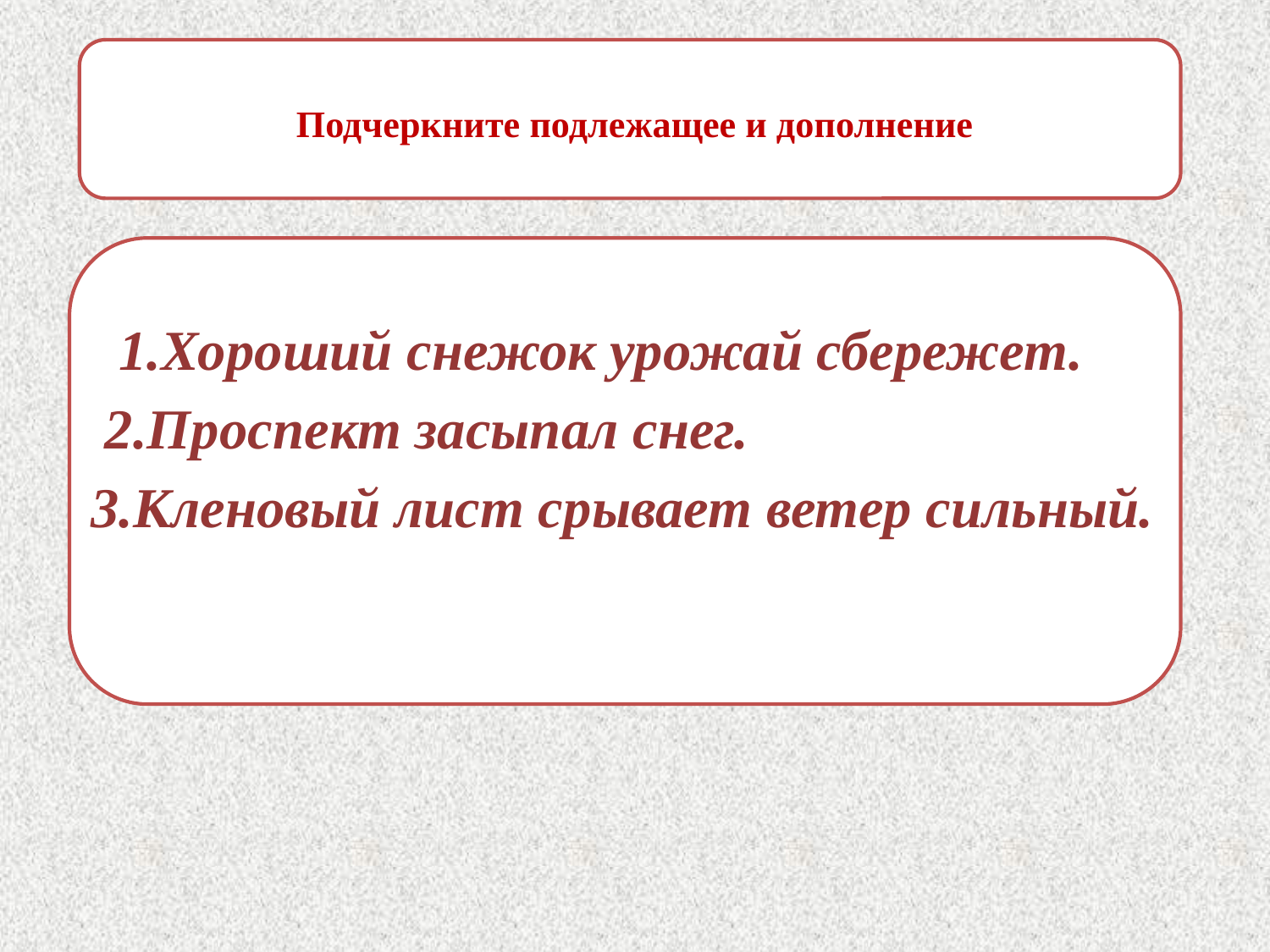

# Подчеркните подлежащее и дополнение

    1.Хороший снежок урожай сбережет.
   2.Проспект засыпал снег.
  3.Кленовый лист срывает ветер сильный.